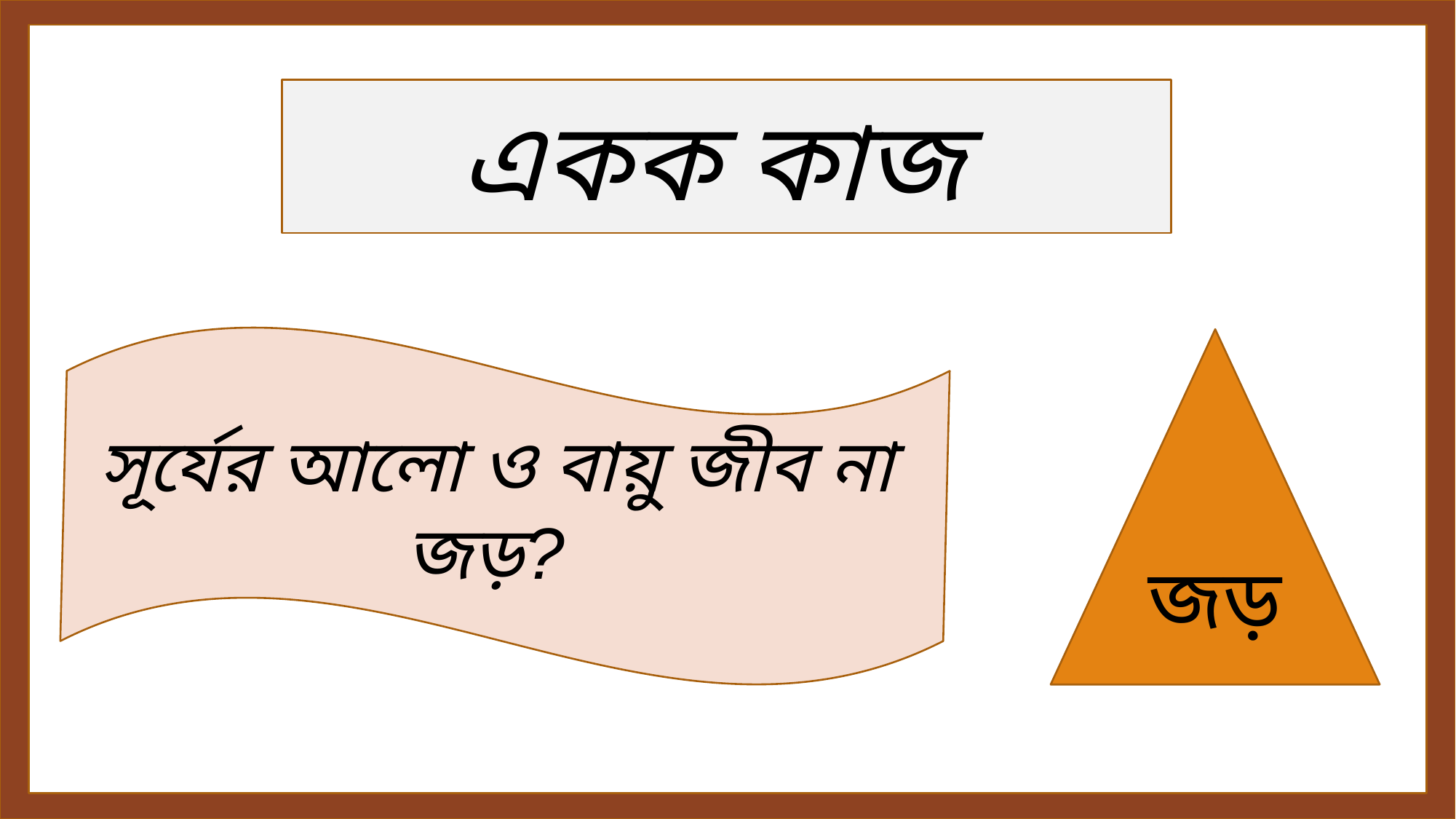

একক কাজ
সূর্যের আলো ও বায়ু জীব না  জড়?
জড়